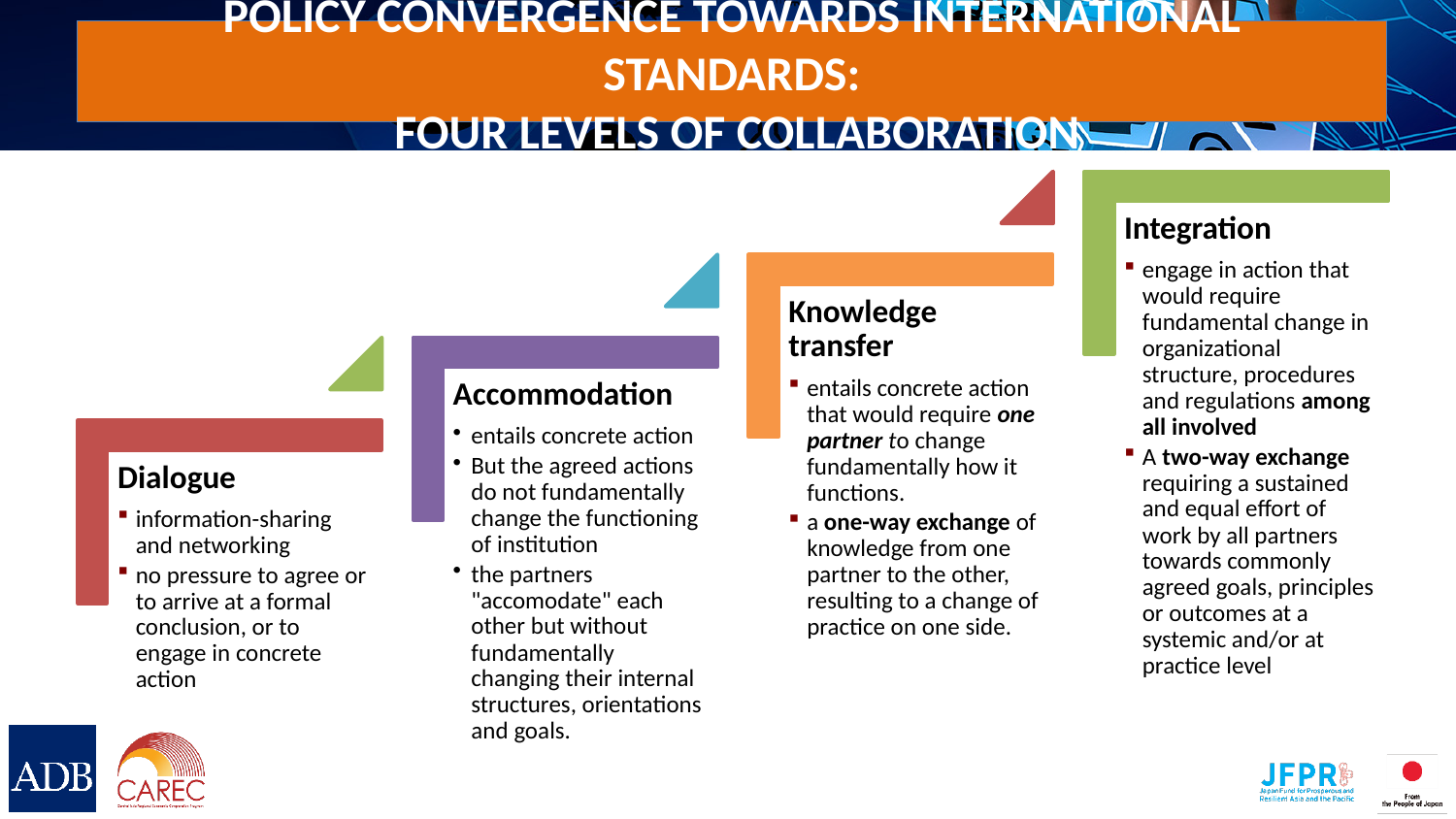

Policy Convergence Towards International Standards:
 Four Levels of Collaboration
#
Dialogue
information-sharing and networking
no pressure to agree or to arrive at a formal conclusion, or to engage in concrete action
Accommodation
entails concrete action
But the agreed actions do not fundamentally change the functioning of institution
the partners "accomodate" each other but without fundamentally changing their internal structures, orientations and goals.
Knowledge transfer
entails concrete action that would require one partner to change fundamentally how it functions.
a one-way exchange of knowledge from one partner to the other, resulting to a change of practice on one side.
Integration
engage in action that would require fundamental change in organizational structure, procedures and regulations among all involved
A two-way exchange requiring a sustained and equal effort of work by all partners towards commonly agreed goals, principles or outcomes at a systemic and/or at practice level